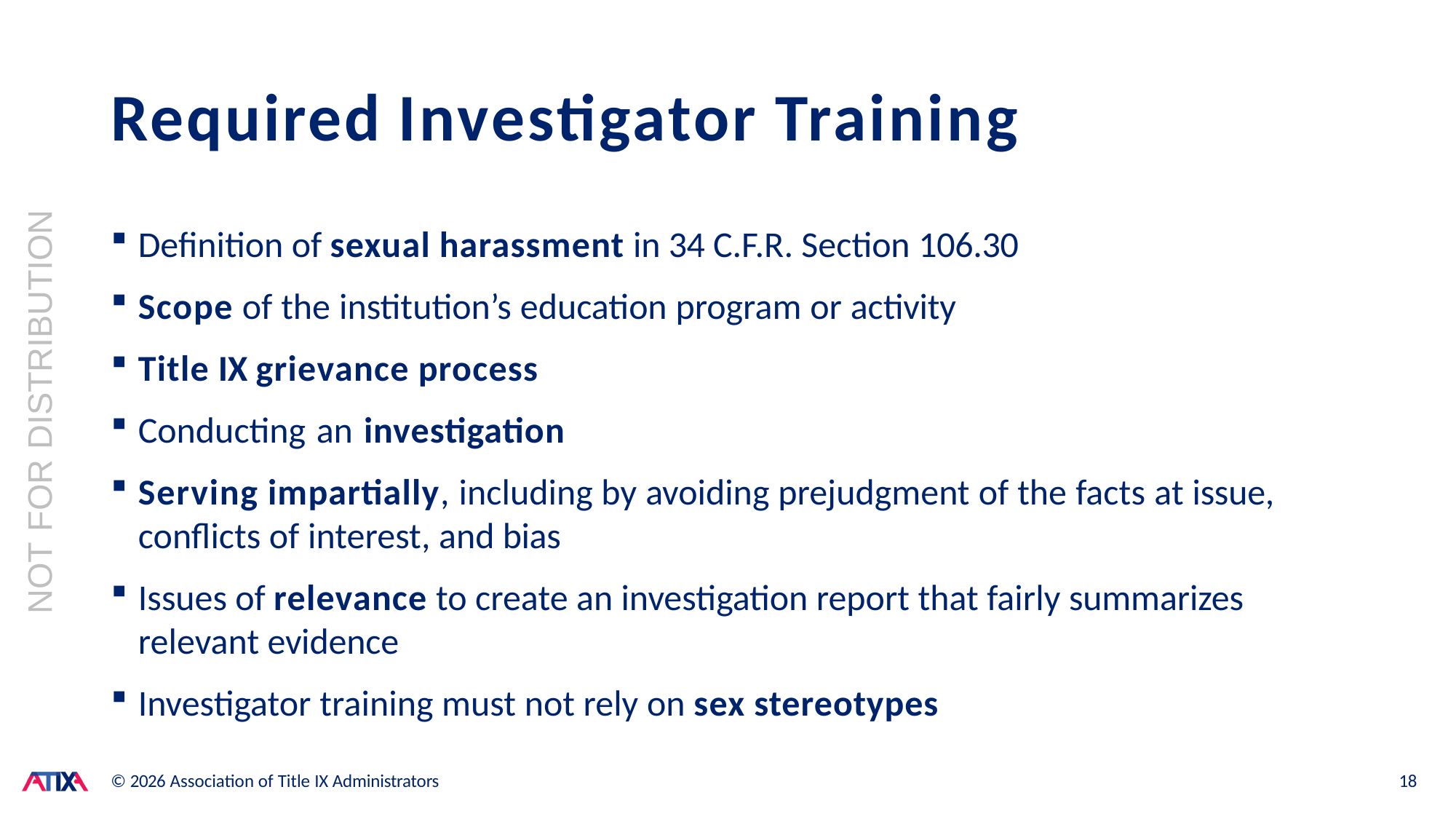

# Required Investigator Training
Definition of sexual harassment in 34 C.F.R. Section 106.30
Scope of the institution’s education program or activity
Title IX grievance process
Conducting an investigation
Serving impartially, including by avoiding prejudgment of the facts at issue, conflicts of interest, and bias
Issues of relevance to create an investigation report that fairly summarizes relevant evidence
Investigator training must not rely on sex stereotypes
NOT FOR DISTRIBUTION
© 2026 Association of Title IX Administrators
18